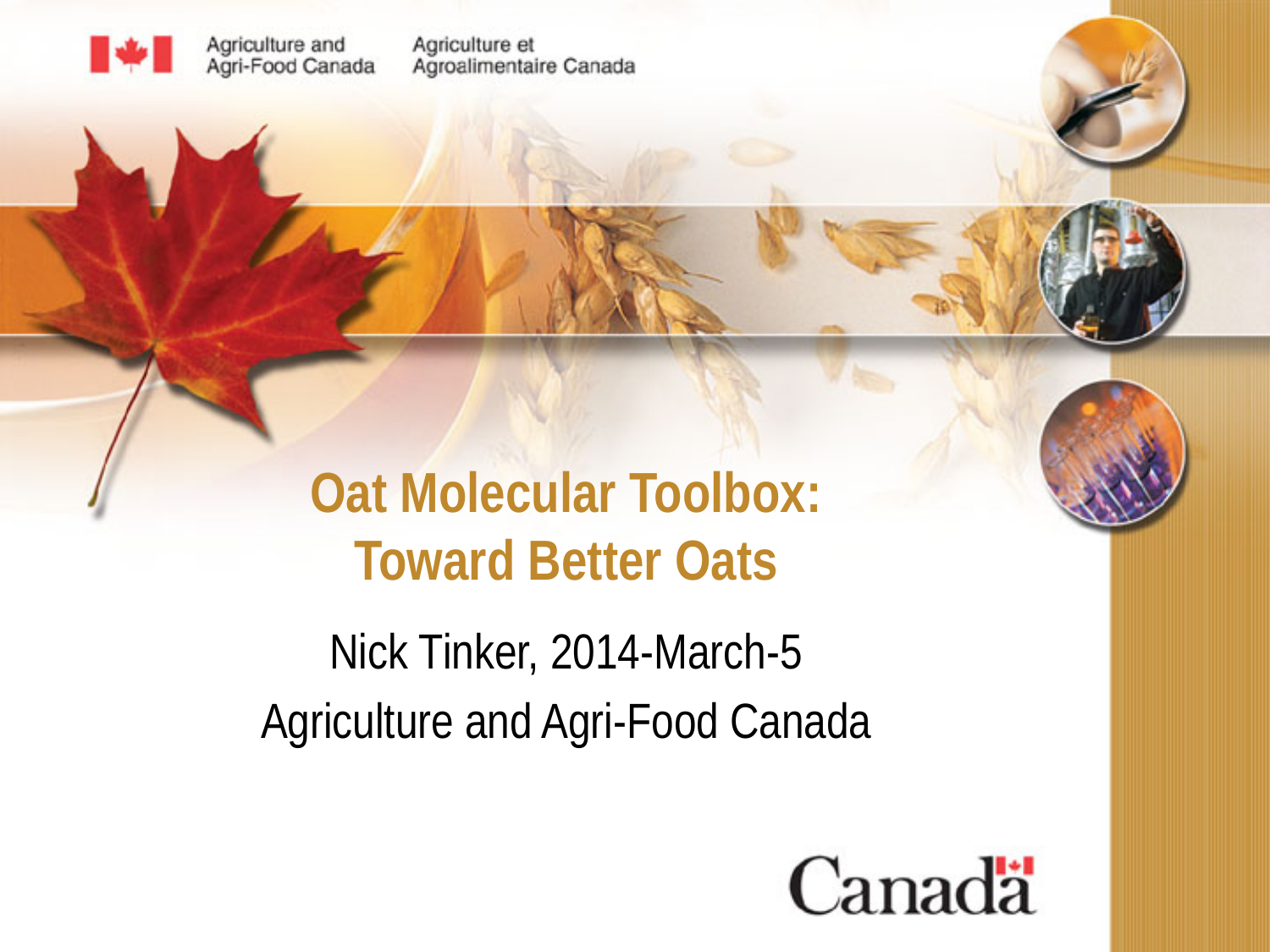

# Oat Molecular Toolbox: Toward Better Oats
Nick Tinker, 2014-March-5
Agriculture and Agri-Food Canada